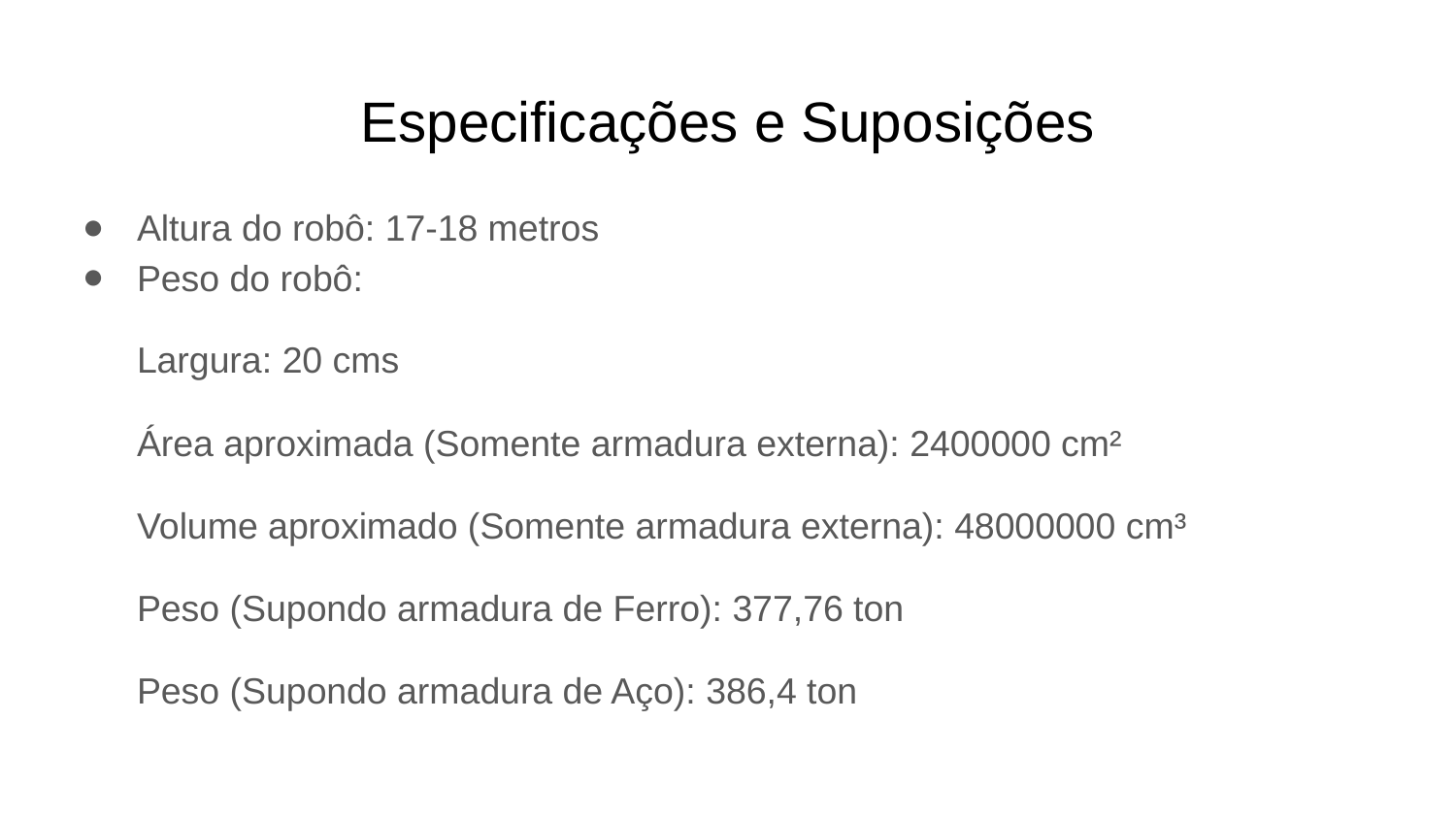

# Especificações e Suposições
Altura do robô: 17-18 metros
Peso do robô:
Largura: 20 cms
Área aproximada (Somente armadura externa): 2400000 cm²
Volume aproximado (Somente armadura externa): 48000000 cm³
Peso (Supondo armadura de Ferro): 377,76 ton
Peso (Supondo armadura de Aço): 386,4 ton